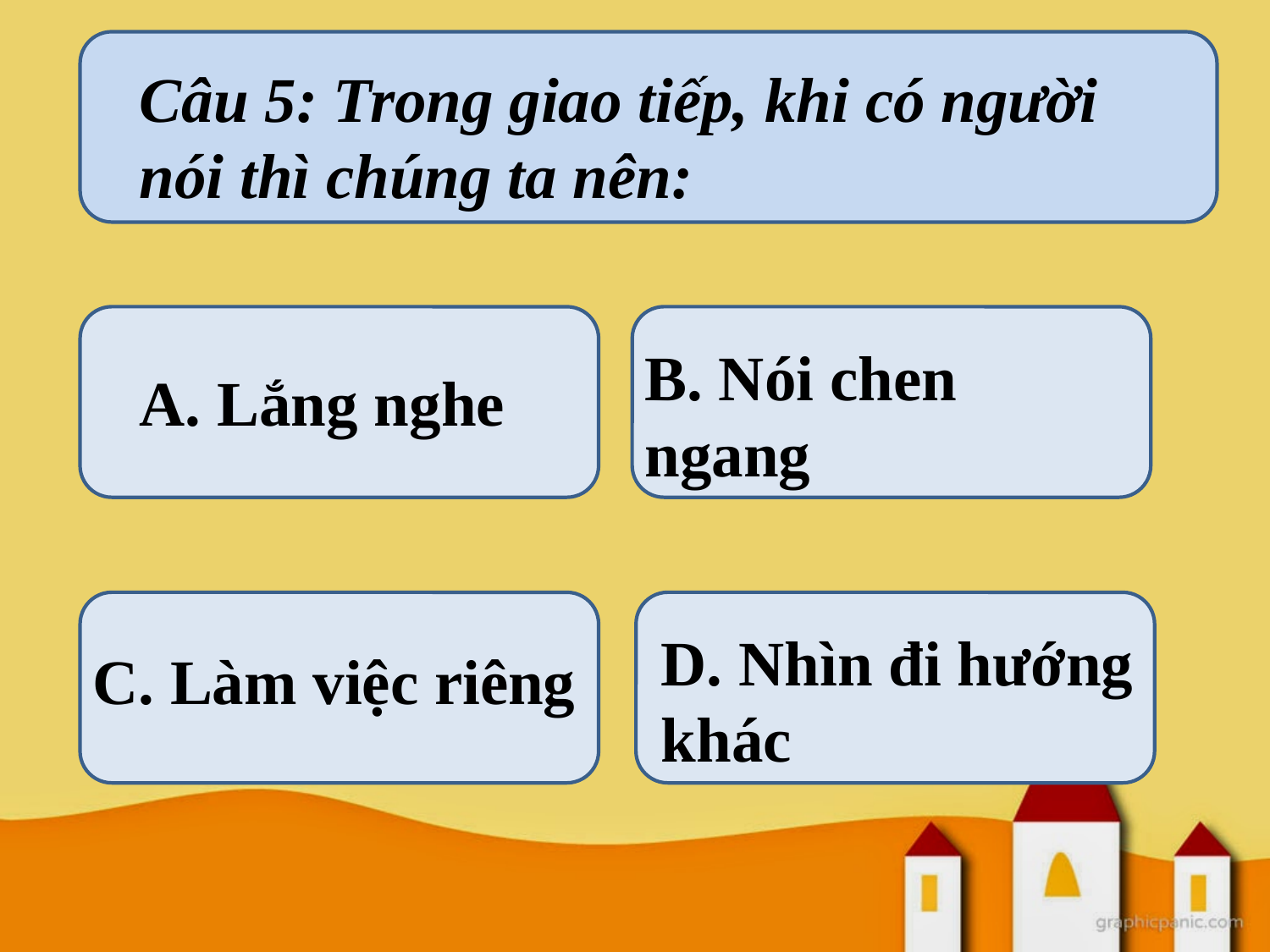

#
Câu 5: Trong giao tiếp, khi có người nói thì chúng ta nên:

B. Nói chen ngang
A. Lắng nghe

D. Nhìn đi hướng khác
C. Làm việc riêng